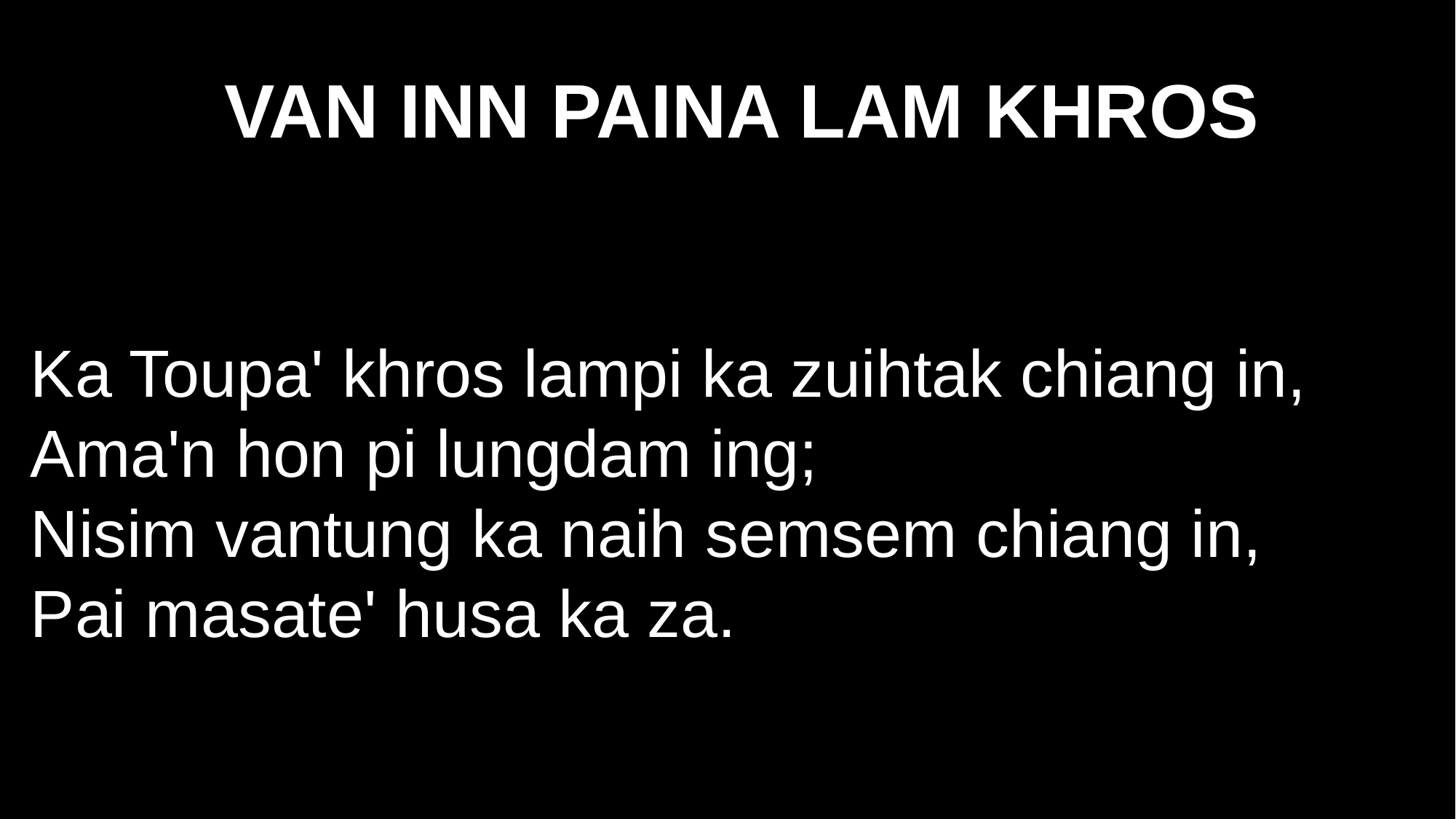

VAN INN PAINA LAM KHROS
Ka Toupa' khros lampi ka zuihtak chiang in,
Ama'n hon pi lungdam ing;
Nisim vantung ka naih semsem chiang in,
Pai masate' husa ka za.